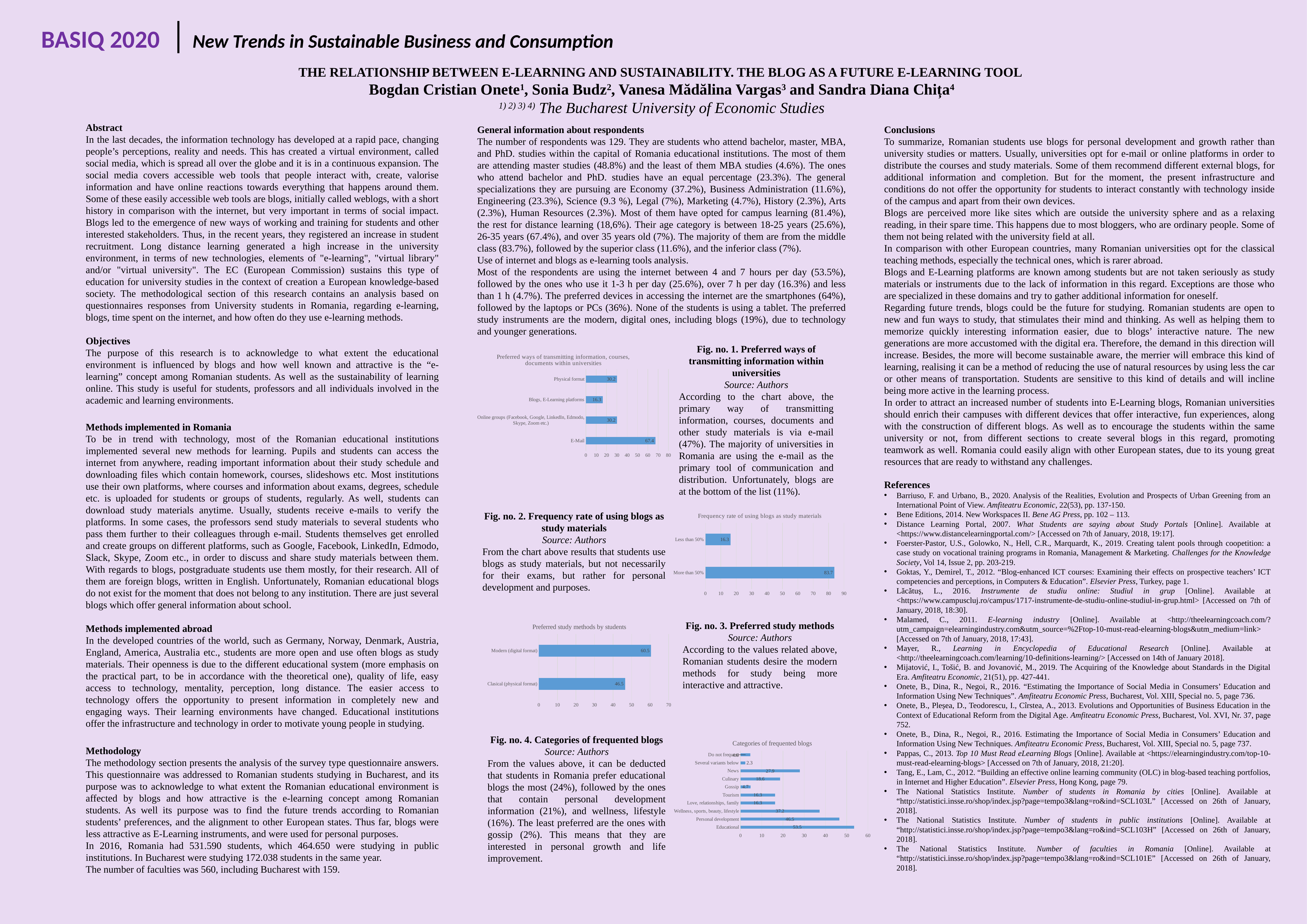

THE RELATIONSHIP BETWEEN E-LEARNING AND SUSTAINABILITY. THE BLOG AS A FUTURE E-LEARNING TOOL
Bogdan Cristian Onete1, Sonia Budz2, Vanesa Mădălina Vargas3 and Sandra Diana Chița4
1) 2) 3) 4) The Bucharest University of Economic Studies
Abstract
In the last decades, the information technology has developed at a rapid pace, changing people’s perceptions, reality and needs. This has created a virtual environment, called social media, which is spread all over the globe and it is in a continuous expansion. The social media covers accessible web tools that people interact with, create, valorise information and have online reactions towards everything that happens around them. Some of these easily accessible web tools are blogs, initially called weblogs, with a short history in comparison with the internet, but very important in terms of social impact. Blogs led to the emergence of new ways of working and training for students and other interested stakeholders. Thus, in the recent years, they registered an increase in student recruitment. Long distance learning generated a high increase in the university environment, in terms of new technologies, elements of "e-learning", "virtual library" and/or "virtual university". The EC (European Commission) sustains this type of education for university studies in the context of creation a European knowledge-based society. The methodological section of this research contains an analysis based on questionnaires responses from University students in Romania, regarding e-learning, blogs, time spent on the internet, and how often do they use e-learning methods.

Objectives
The purpose of this research is to acknowledge to what extent the educational environment is influenced by blogs and how well known and attractive is the “e-learning” concept among Romanian students. As well as the sustainability of learning online. This study is useful for students, professors and all individuals involved in the academic and learning environments.
General information about respondents
The number of respondents was 129. They are students who attend bachelor, master, MBA, and PhD. studies within the capital of Romania educational institutions. The most of them are attending master studies (48.8%) and the least of them MBA studies (4.6%). The ones who attend bachelor and PhD. studies have an equal percentage (23.3%). The general specializations they are pursuing are Economy (37.2%), Business Administration (11.6%), Engineering (23.3%), Science (9.3 %), Legal (7%), Marketing (4.7%), History (2.3%), Arts (2.3%), Human Resources (2.3%). Most of them have opted for campus learning (81.4%), the rest for distance learning (18,6%). Their age category is between 18-25 years (25.6%), 26-35 years (67.4%), and over 35 years old (7%). The majority of them are from the middle class (83.7%), followed by the superior class (11.6%), and the inferior class (7%).
Use of internet and blogs as e-learning tools analysis.
Most of the respondents are using the internet between 4 and 7 hours per day (53.5%), followed by the ones who use it 1-3 h per day (25.6%), over 7 h per day (16.3%) and less than 1 h (4.7%). The preferred devices in accessing the internet are the smartphones (64%), followed by the laptops or PCs (36%). None of the students is using a tablet. The preferred study instruments are the modern, digital ones, including blogs (19%), due to technology and younger generations.
Conclusions
To summarize, Romanian students use blogs for personal development and growth rather than university studies or matters. Usually, universities opt for e-mail or online platforms in order to distribute the courses and study materials. Some of them recommend different external blogs, for additional information and completion. But for the moment, the present infrastructure and conditions do not offer the opportunity for students to interact constantly with technology inside of the campus and apart from their own devices.
Blogs are perceived more like sites which are outside the university sphere and as a relaxing reading, in their spare time. This happens due to most bloggers, who are ordinary people. Some of them not being related with the university field at all.
In comparison with other European countries, many Romanian universities opt for the classical teaching methods, especially the technical ones, which is rarer abroad.
Blogs and E-Learning platforms are known among students but are not taken seriously as study materials or instruments due to the lack of information in this regard. Exceptions are those who are specialized in these domains and try to gather additional information for oneself.
Regarding future trends, blogs could be the future for studying. Romanian students are open to new and fun ways to study, that stimulates their mind and thinking. As well as helping them to memorize quickly interesting information easier, due to blogs’ interactive nature. The new generations are more accustomed with the digital era. Therefore, the demand in this direction will increase. Besides, the more will become sustainable aware, the merrier will embrace this kind of learning, realising it can be a method of reducing the use of natural resources by using less the car or other means of transportation. Students are sensitive to this kind of details and will incline being more active in the learning process.
In order to attract an increased number of students into E-Learning blogs, Romanian universities should enrich their campuses with different devices that offer interactive, fun experiences, along with the construction of different blogs. As well as to encourage the students within the same university or not, from different sections to create several blogs in this regard, promoting teamwork as well. Romania could easily align with other European states, due to its young great resources that are ready to withstand any challenges.
Fig. no. 1. Preferred ways of transmitting information within universities
Source: Authors
According to the chart above, the primary way of transmitting information, courses, documents and other study materials is via e-mail (47%). The majority of universities in Romania are using the e-mail as the primary tool of communication and distribution. Unfortunately, blogs are at the bottom of the list (11%).

### Chart:

| Category | Preferred ways of transmitting information, courses, documents within universities |
|---|---|
| E-Mail | 67.4 |
| Online groups (Facebook, Google, LinkedIn, Edmodo, Skype, Zoom etc.) | 30.2 |
| Blogs, E-Learning platforms | 16.3 |
| Physical format | 30.2 |
Methods implemented in Romania
To be in trend with technology, most of the Romanian educational institutions implemented several new methods for learning. Pupils and students can access the internet from anywhere, reading important information about their study schedule and downloading files which contain homework, courses, slideshows etc. Most institutions use their own platforms, where courses and information about exams, degrees, schedule etc. is uploaded for students or groups of students, regularly. As well, students can download study materials anytime. Usually, students receive e-mails to verify the platforms. In some cases, the professors send study materials to several students who pass them further to their colleagues through e-mail. Students themselves get enrolled and create groups on different platforms, such as Google, Facebook, LinkedIn, Edmodo, Slack, Skype, Zoom etc., in order to discuss and share study materials between them. With regards to blogs, postgraduate students use them mostly, for their research. All of them are foreign blogs, written in English. Unfortunately, Romanian educational blogs do not exist for the moment that does not belong to any institution. There are just several blogs which offer general information about school.

Methods implemented abroad
In the developed countries of the world, such as Germany, Norway, Denmark, Austria, England, America, Australia etc., students are more open and use often blogs as study materials. Their openness is due to the different educational system (more emphasis on the practical part, to be in accordance with the theoretical one), quality of life, easy access to technology, mentality, perception, long distance. The easier access to technology offers the opportunity to present information in completely new and engaging ways. Their learning environments have changed. Educational institutions offer the infrastructure and technology in order to motivate young people in studying.
References
Barriuso, F. and Urbano, B., 2020. Analysis of the Realities, Evolution and Prospects of Urban Greening from an International Point of View. Amfiteatru Economic, 22(53), pp. 137-150.
Bene Editions, 2014. New Workspaces II. Bene AG Press, pp. 102 – 113.
Distance Learning Portal, 2007. What Students are saying about Study Portals [Online]. Available at <https://www.distancelearningportal.com/> [Accessed on 7th of January, 2018, 19:17].
Foerster-Pastor, U.S., Golowko, N., Hell, C.R., Marquardt, K., 2019. Creating talent pools through coopetition: a case study on vocational training programs in Romania, Management & Marketing. Challenges for the Knowledge Society, Vol 14, Issue 2, pp. 203-219.
Goktas, Y., Demirel, T., 2012. “Blog-enhanced ICT courses: Examining their effects on prospective teachers’ ICT competencies and perceptions, in Computers & Education”. Elsevier Press, Turkey, page 1.
Lăcătuș, L., 2016. Instrumente de studiu online: Studiul in grup [Online]. Available at <https://www.campuscluj.ro/campus/1717-instrumente-de-studiu-online-studiul-in-grup.html> [Accessed on 7th of January, 2018, 18:30].
Malamed, C., 2011. E-learning industry [Online]. Available at <http://theelearningcoach.com/?utm_campaign=elearningindustry.com&utm_source=%2Ftop-10-must-read-elearning-blogs&utm_medium=link> [Accessed on 7th of January, 2018, 17:43].
Mayer, R., Learning in Encyclopedia of Educational Research [Online]. Available at <http://theelearningcoach.com/learning/10-definitions-learning/> [Accessed on 14th of January 2018].
Mijatović, I., Tošić, B. and Jovanović, M., 2019. The Acquiring of the Knowledge about Standards in the Digital Era. Amfiteatru Economic, 21(51), pp. 427-441.
Onete, B., Dina, R., Negoi, R., 2016. “Estimating the Importance of Social Media in Consumers’ Education and Information Using New Techniques”. Amfiteatru Economic Press, Bucharest, Vol. XIII, Special no. 5, page 736.
Onete, B., Pleșea, D., Teodorescu, I., Cîrstea, A., 2013. Evolutions and Opportunities of Business Education in the Context of Educational Reform from the Digital Age. Amfiteatru Economic Press, Bucharest, Vol. XVI, Nr. 37, page 752.
Onete, B., Dina, R., Negoi, R., 2016. Estimating the Importance of Social Media in Consumers’ Education and Information Using New Techniques. Amfiteatru Economic Press, Bucharest, Vol. XIII, Special no. 5, page 737.
Pappas, C., 2013. Top 10 Must Read eLearning Blogs [Online]. Available at <https://elearningindustry.com/top-10-must-read-elearning-blogs> [Accessed on 7th of January, 2018, 21:20].
Tang, E., Lam, C., 2012. “Building an effective online learning community (OLC) in blog-based teaching portfolios, in Internet and Higher Education”. Elsevier Press, Hong Kong, page 79.
The National Statistics Institute. Number of students in Romania by cities [Online]. Available at “http://statistici.insse.ro/shop/index.jsp?page=tempo3&lang=ro&ind=SCL103L” [Accessed on 26th of January, 2018].
The National Statistics Institute. Number of students in public institutions [Online]. Available at “http://statistici.insse.ro/shop/index.jsp?page=tempo3&lang=ro&ind=SCL103H” [Accessed on 26th of January, 2018].
The National Statistics Institute. Number of faculties in Romania [Online]. Available at “http://statistici.insse.ro/shop/index.jsp?page=tempo3&lang=ro&ind=SCL101E” [Accessed on 26th of January, 2018].

### Chart:

| Category | Frequency rate of using blogs as study materials |
|---|---|
| More than 50% | 83.7 |
| Less than 50% | 16.3 |
Fig. no. 2. Frequency rate of using blogs as study materials
Source: Authors
From the chart above results that students use blogs as study materials, but not necessarily for their exams, but rather for personal development and purposes.

### Chart:

| Category | Preferred study methods by students |
|---|---|
| Clasical (physical format) | 46.5 |
| Modern (digital format) | 60.5 |
Fig. no. 3. Preferred study methods
Source: Authors
According to the values related above, Romanian students desire the modern methods for study being more interactive and attractive.
Fig. no. 4. Categories of frequented blogs
Source: Authors
From the values above, it can be deducted that students in Romania prefer educational blogs the most (24%), followed by the ones that contain personal development information (21%), and wellness, lifestyle (16%). The least preferred are the ones with gossip (2%). This means that they are interested in personal growth and life improvement.

### Chart:

| Category | Categories of frequented blogs |
|---|---|
| Educational | 53.5 |
| Personal development | 46.5 |
| Wellness, sports, beauty, lifestyle | 37.2 |
| Love, relationships, family | 16.3 |
| Tourism | 16.3 |
| Gossip | 4.7 |
| Culinary | 18.6 |
| News | 27.9 |
| Several variants below | 2.3 |
| Do not frequent | 4.6 |
Methodology
The methodology section presents the analysis of the survey type questionnaire answers. This questionnaire was addressed to Romanian students studying in Bucharest, and its purpose was to acknowledge to what extent the Romanian educational environment is affected by blogs and how attractive is the e-learning concept among Romanian students. As well its purpose was to find the future trends according to Romanian students’ preferences, and the alignment to other European states. Thus far, blogs were less attractive as E-Learning instruments, and were used for personal purposes.
In 2016, Romania had 531.590 students, which 464.650 were studying in public institutions. In Bucharest were studying 172.038 students in the same year.
The number of faculties was 560, including Bucharest with 159.